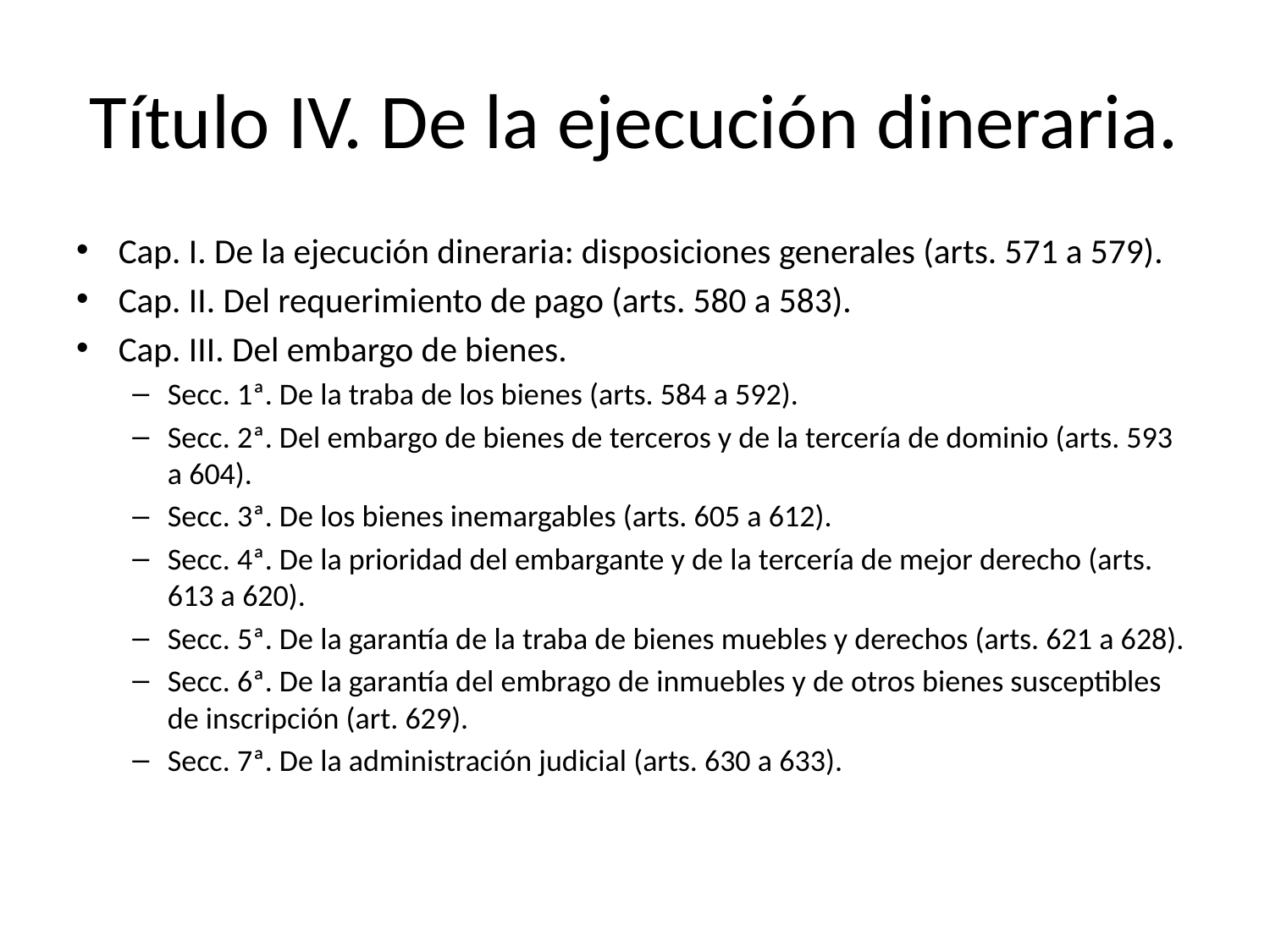

# Título IV. De la ejecución dineraria.
Cap. I. De la ejecución dineraria: disposiciones generales (arts. 571 a 579).
Cap. II. Del requerimiento de pago (arts. 580 a 583).
Cap. III. Del embargo de bienes.
Secc. 1ª. De la traba de los bienes (arts. 584 a 592).
Secc. 2ª. Del embargo de bienes de terceros y de la tercería de dominio (arts. 593 a 604).
Secc. 3ª. De los bienes inemargables (arts. 605 a 612).
Secc. 4ª. De la prioridad del embargante y de la tercería de mejor derecho (arts. 613 a 620).
Secc. 5ª. De la garantía de la traba de bienes muebles y derechos (arts. 621 a 628).
Secc. 6ª. De la garantía del embrago de inmuebles y de otros bienes susceptibles de inscripción (art. 629).
Secc. 7ª. De la administración judicial (arts. 630 a 633).